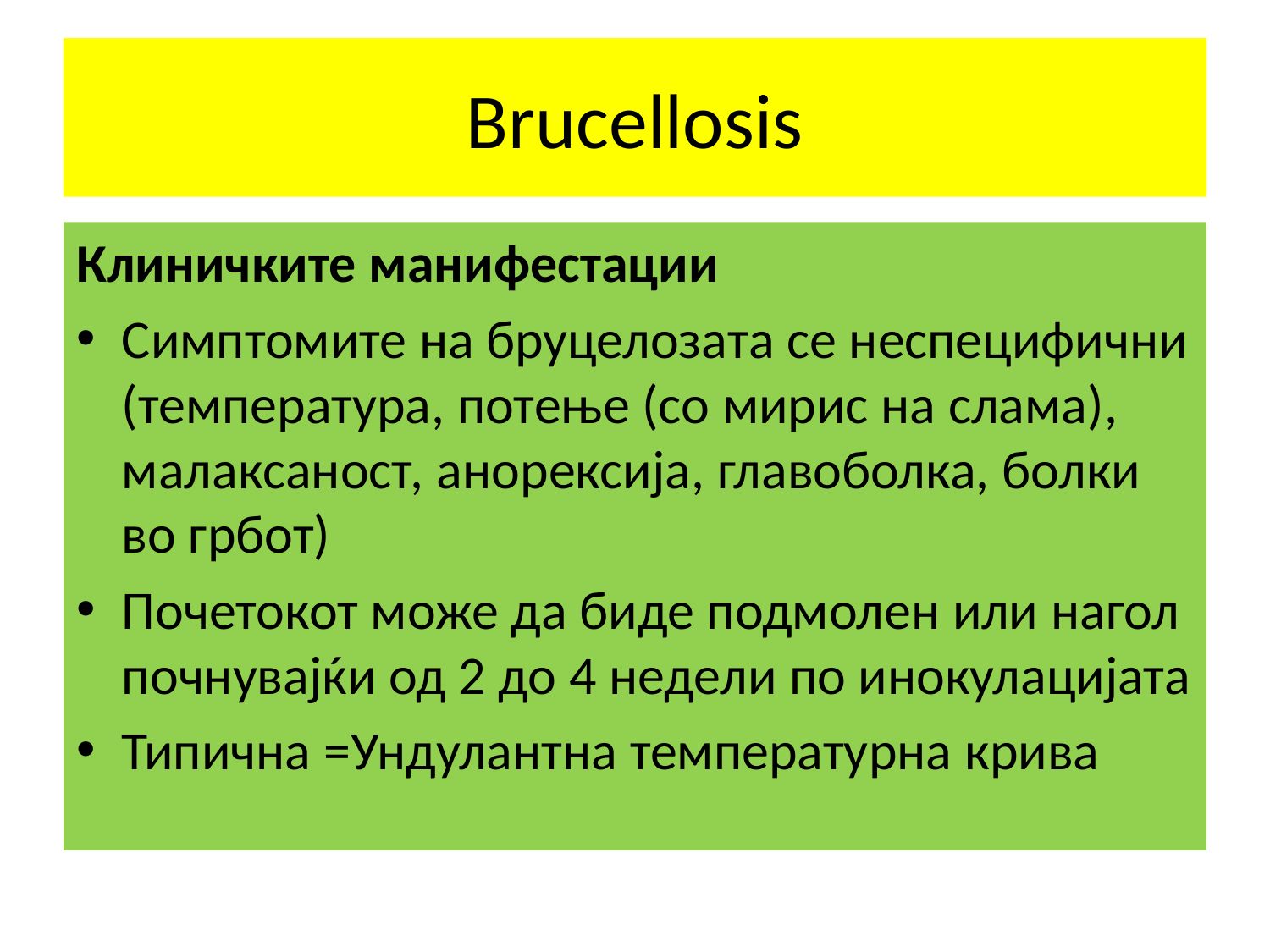

# Brucellosis
Клиничките манифестации
Симптомите на бруцелозата се неспецифични (температура, потење (со мирис на слама), малаксаност, анорексија, главоболка, болки во грбот)
Почетокот може да биде подмолен или нагол почнувајќи од 2 до 4 недели по инокулацијата
Типична =Ундулантна температурна крива